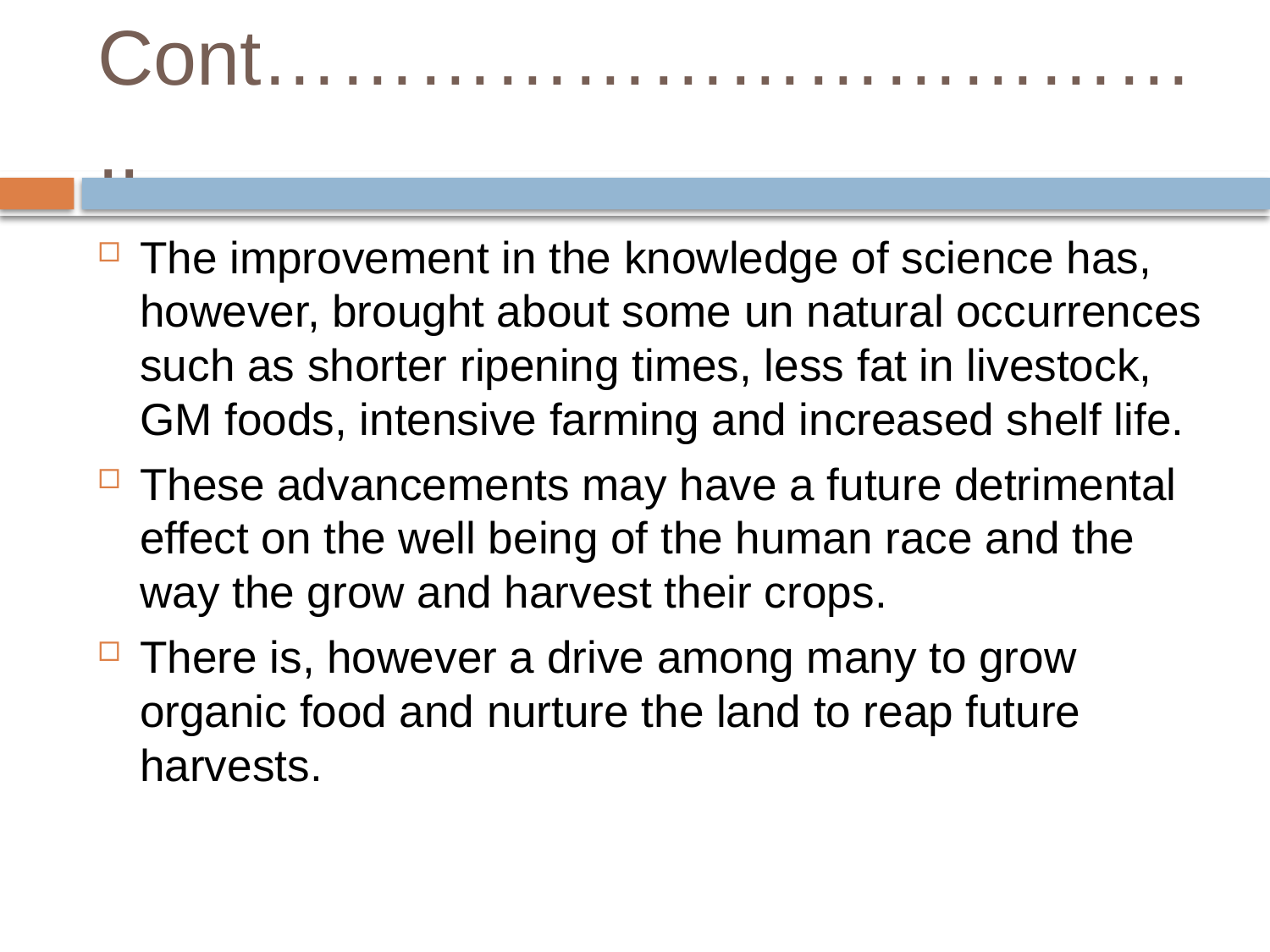

# Cont………………………………..
The improvement in the knowledge of science has, however, brought about some un natural occurrences such as shorter ripening times, less fat in livestock, GM foods, intensive farming and increased shelf life.
These advancements may have a future detrimental effect on the well being of the human race and the way the grow and harvest their crops.
There is, however a drive among many to grow organic food and nurture the land to reap future harvests.